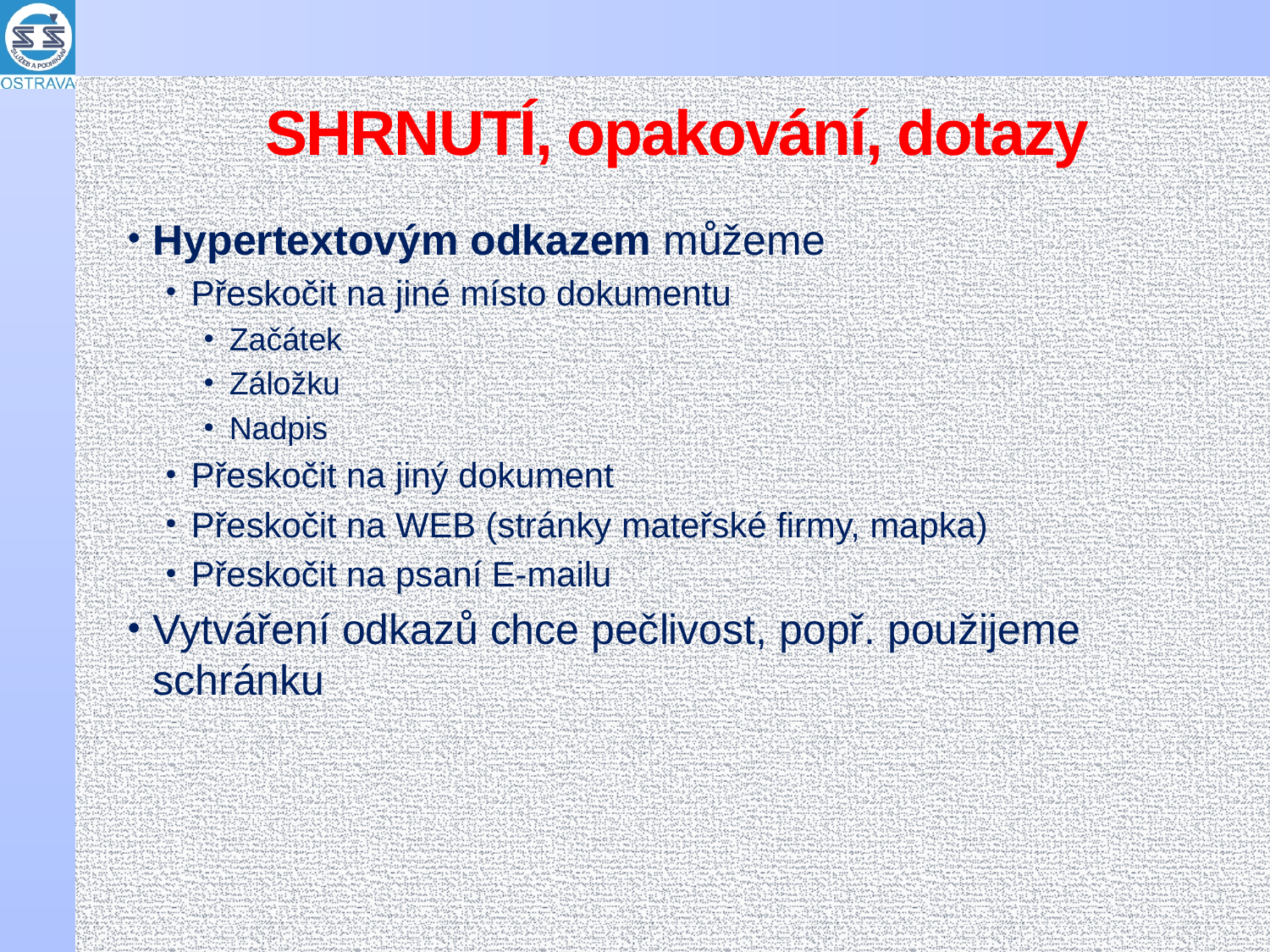

# SHRNUTÍ, opakování, dotazy
Hypertextovým odkazem můžeme
Přeskočit na jiné místo dokumentu
Začátek
Záložku
Nadpis
Přeskočit na jiný dokument
Přeskočit na WEB (stránky mateřské firmy, mapka)
Přeskočit na psaní E-mailu
Vytváření odkazů chce pečlivost, popř. použijeme schránku